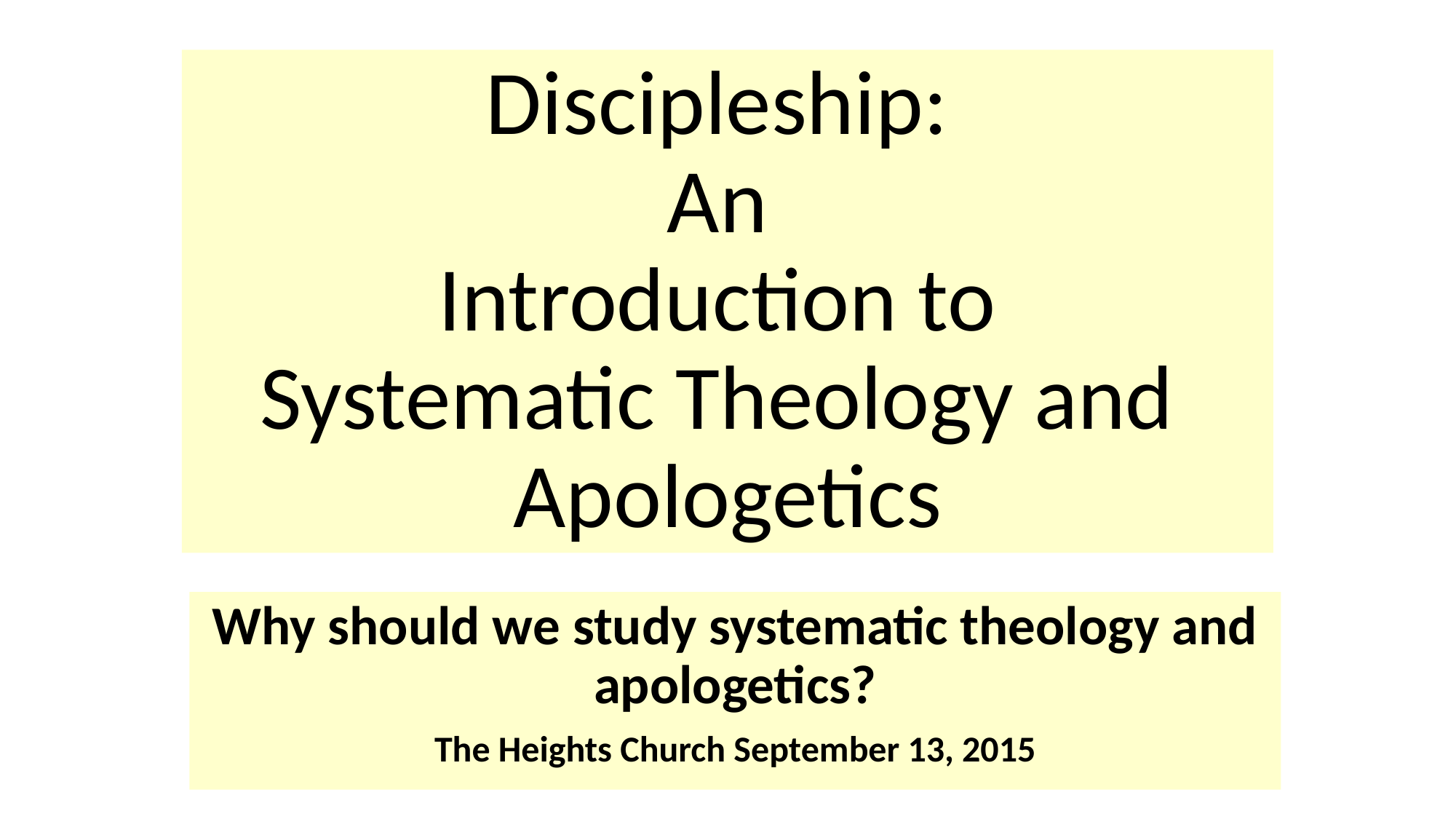

# Discipleship: An Introduction to Systematic Theology and Apologetics
Why should we study systematic theology and apologetics?
The Heights Church September 13, 2015